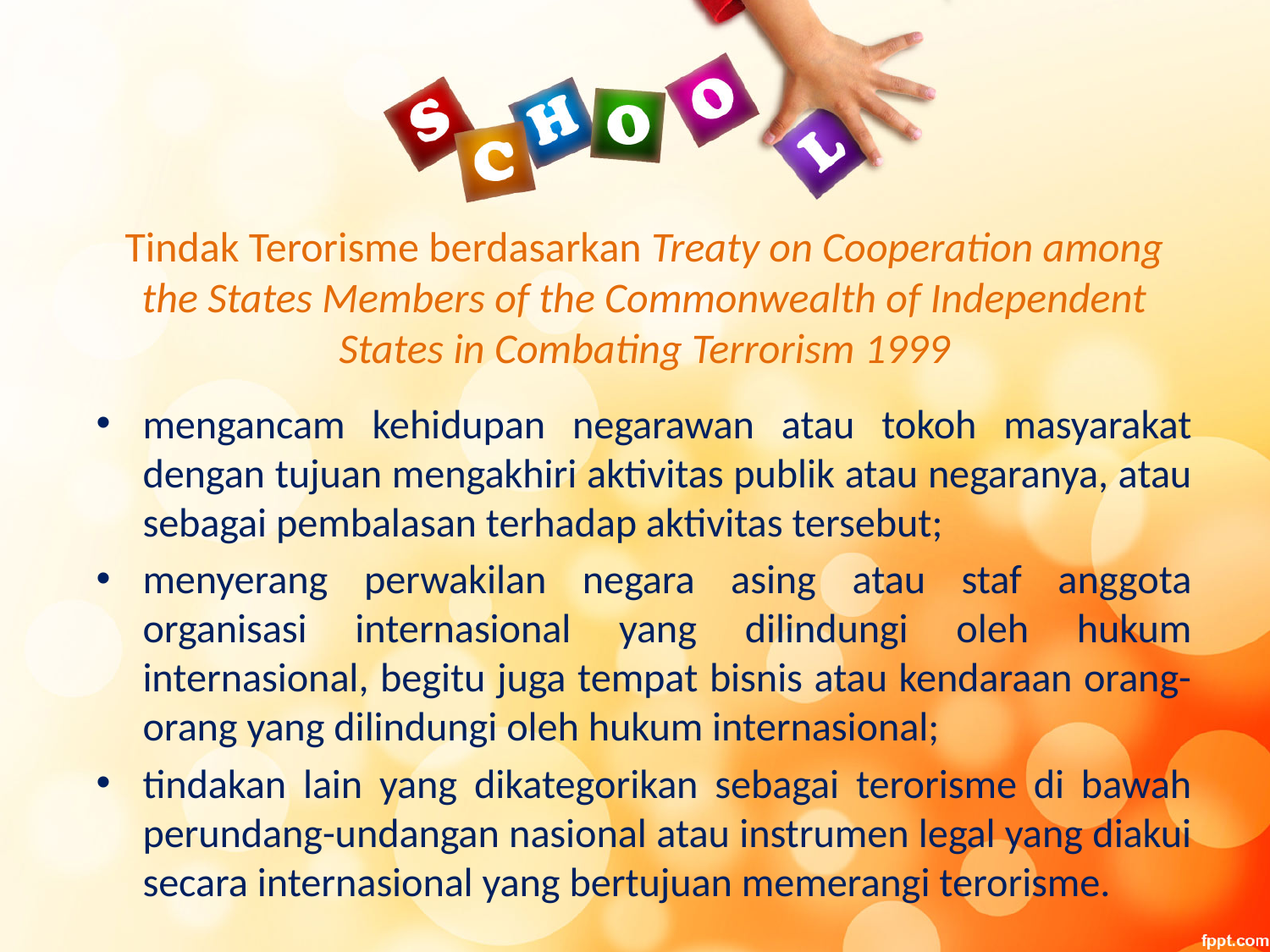

# Tindak Terorisme berdasarkan Treaty on Cooperation among the States Members of the Commonwealth of Independent States in Combating Terrorism 1999
mengancam kehidupan negarawan atau tokoh masyarakat dengan tujuan mengakhiri aktivitas publik atau negaranya, atau sebagai pembalasan terhadap aktivitas tersebut;
menyerang perwakilan negara asing atau staf anggota organisasi internasional yang dilindungi oleh hukum internasional, begitu juga tempat bisnis atau kendaraan orang-orang yang dilindungi oleh hukum internasional;
tindakan lain yang dikategorikan sebagai terorisme di bawah perundang-undangan nasional atau instrumen legal yang diakui secara internasional yang bertujuan memerangi terorisme.